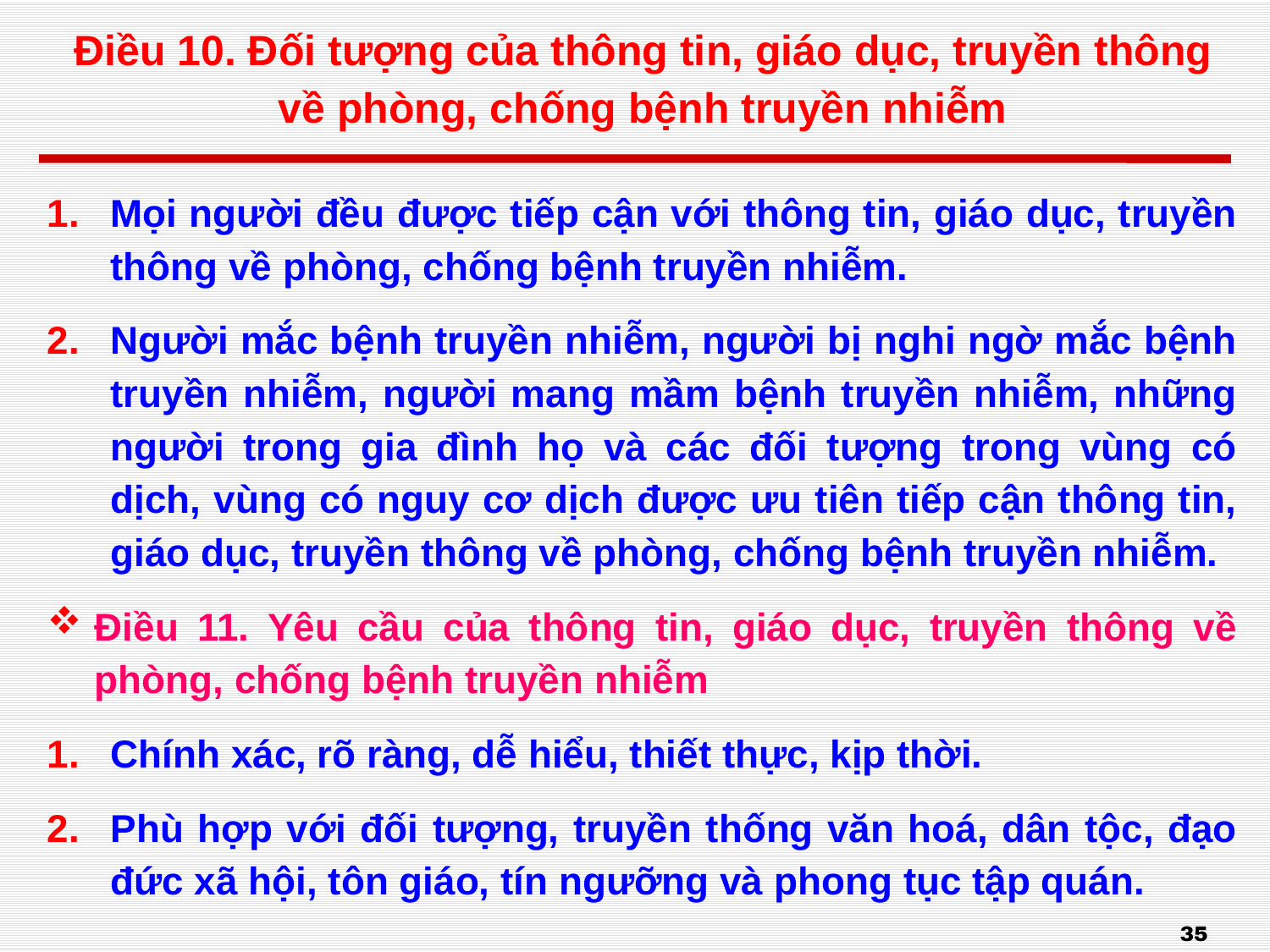

# Điều 10. Đối tượng của thông tin, giáo dục, truyền thông về phòng, chống bệnh truyền nhiễm
Mọi người đều được tiếp cận với thông tin, giáo dục, truyền thông về phòng, chống bệnh truyền nhiễm.
Người mắc bệnh truyền nhiễm, người bị nghi ngờ mắc bệnh truyền nhiễm, người mang mầm bệnh truyền nhiễm, những người trong gia đình họ và các đối tượng trong vùng có dịch, vùng có nguy cơ dịch được ưu tiên tiếp cận thông tin, giáo dục, truyền thông về phòng, chống bệnh truyền nhiễm.
Điều 11. Yêu cầu của thông tin, giáo dục, truyền thông về phòng, chống bệnh truyền nhiễm
Chính xác, rõ ràng, dễ hiểu, thiết thực, kịp thời.
Phù hợp với đối tượng, truyền thống văn hoá, dân tộc, đạo đức xã hội, tôn giáo, tín ngưỡng và phong tục tập quán.